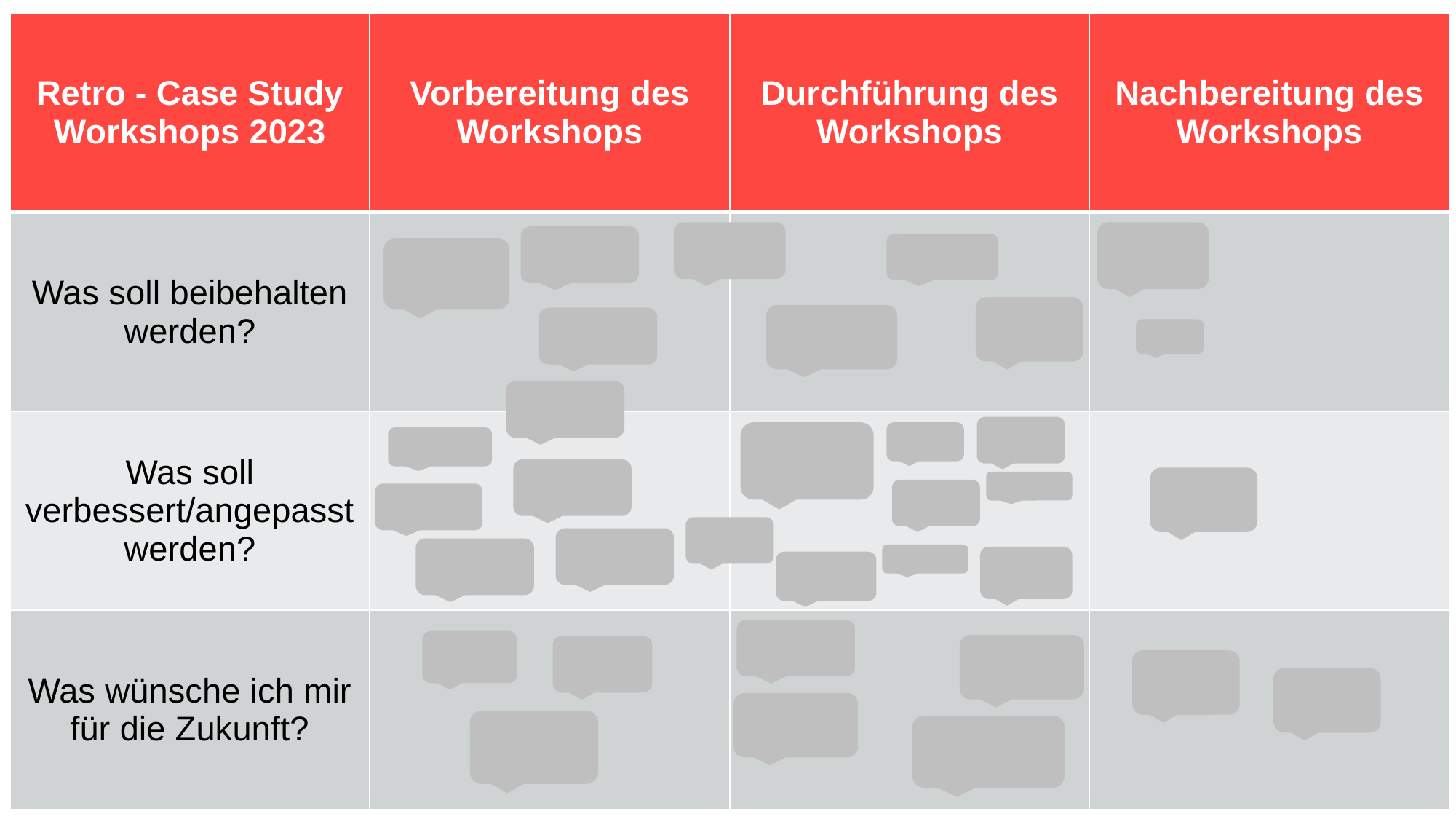

| Retro - Case Study Workshops 2023 | Vorbereitung des Workshops | Durchführung des Workshops | Nachbereitung des Workshops |
| --- | --- | --- | --- |
| Was soll beibehalten werden? |  |  |  |
| Was soll verbessert/angepasst werden? |  |  |  |
| Was wünsche ich mir für die Zukunft? |  |  |  |

2

18.09.2024